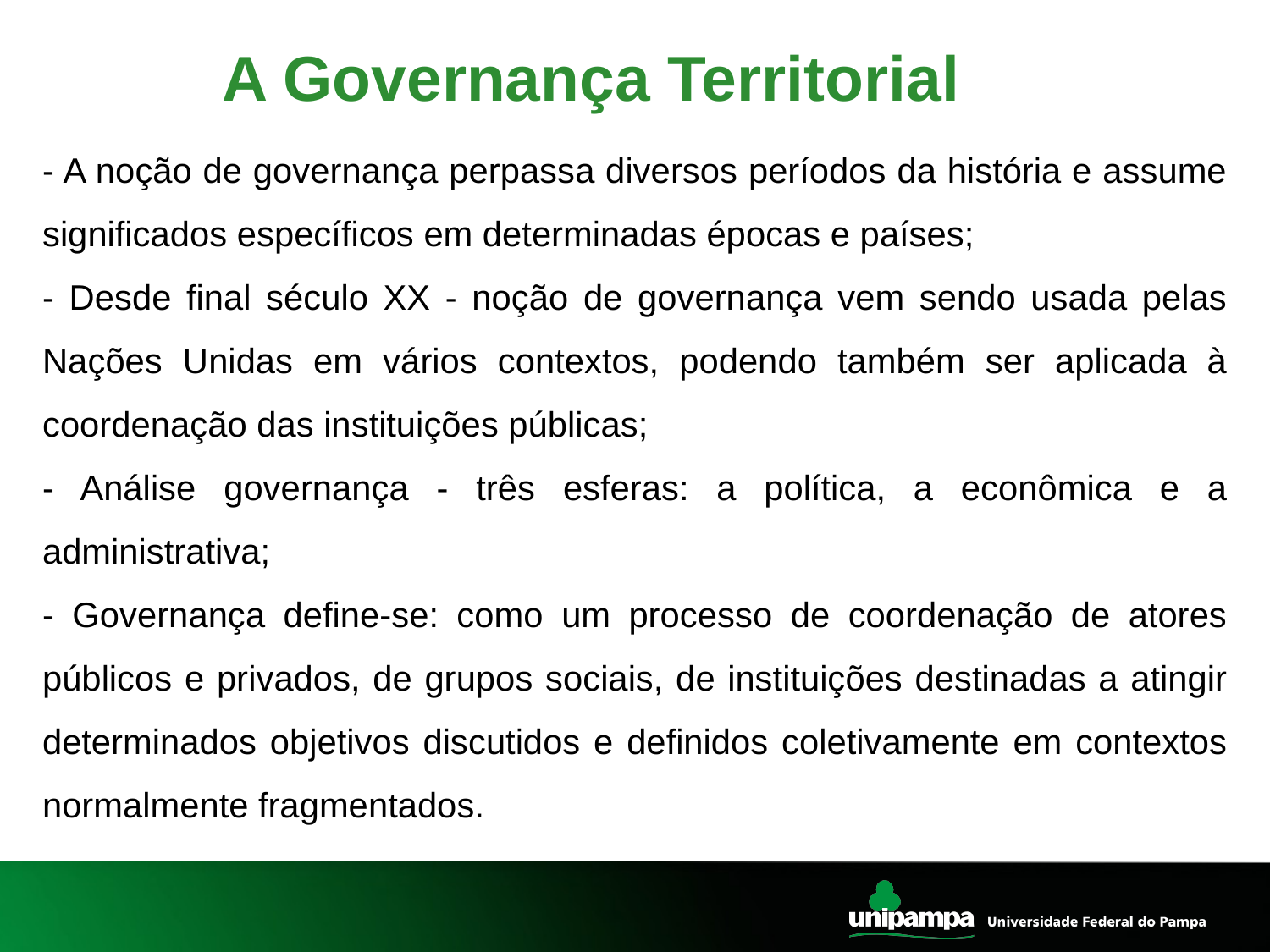

# A Governança Territorial
- A noção de governança perpassa diversos períodos da história e assume significados específicos em determinadas épocas e países;
- Desde final século XX - noção de governança vem sendo usada pelas Nações Unidas em vários contextos, podendo também ser aplicada à coordenação das instituições públicas;
- Análise governança - três esferas: a política, a econômica e a administrativa;
- Governança define-se: como um processo de coordenação de atores públicos e privados, de grupos sociais, de instituições destinadas a atingir determinados objetivos discutidos e definidos coletivamente em contextos normalmente fragmentados.